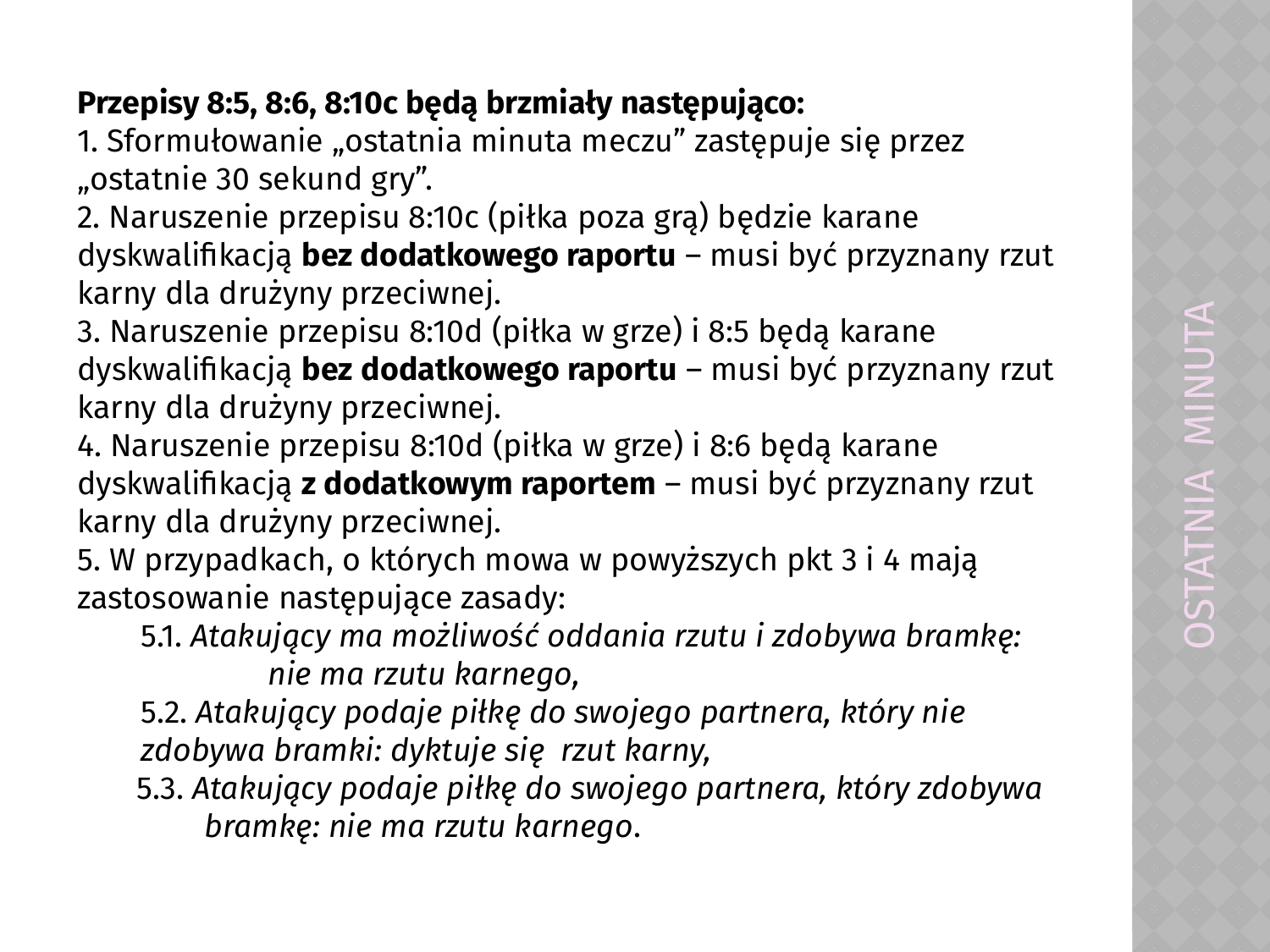

OSTATNIA  MINUTA
Przepisy 8:5, 8:6, 8:10c będą brzmiały następująco:
1. Sformułowanie „ostatnia minuta meczu” zastępuje się przez „ostatnie 30 sekund gry”.
2. Naruszenie przepisu 8:10c (piłka poza grą) będzie karane dyskwalifikacją bez dodatkowego raportu – musi być przyznany rzut karny dla drużyny przeciwnej.
3. Naruszenie przepisu 8:10d (piłka w grze) i 8:5 będą karane dyskwalifikacją bez dodatkowego raportu – musi być przyznany rzut karny dla drużyny przeciwnej.
4. Naruszenie przepisu 8:10d (piłka w grze) i 8:6 będą karane dyskwalifikacją z dodatkowym raportem – musi być przyznany rzut karny dla drużyny przeciwnej.
5. W przypadkach, o których mowa w powyższych pkt 3 i 4 mają zastosowanie następujące zasady:
5.1. Atakujący ma możliwość oddania rzutu i zdobywa bramkę: 	nie ma rzutu karnego,
5.2. Atakujący podaje piłkę do swojego partnera, który nie 	zdobywa bramki: dyktuje się  rzut karny,
       5.3. Atakujący podaje piłkę do swojego partnera, który zdobywa      	bramkę: nie ma rzutu karnego.